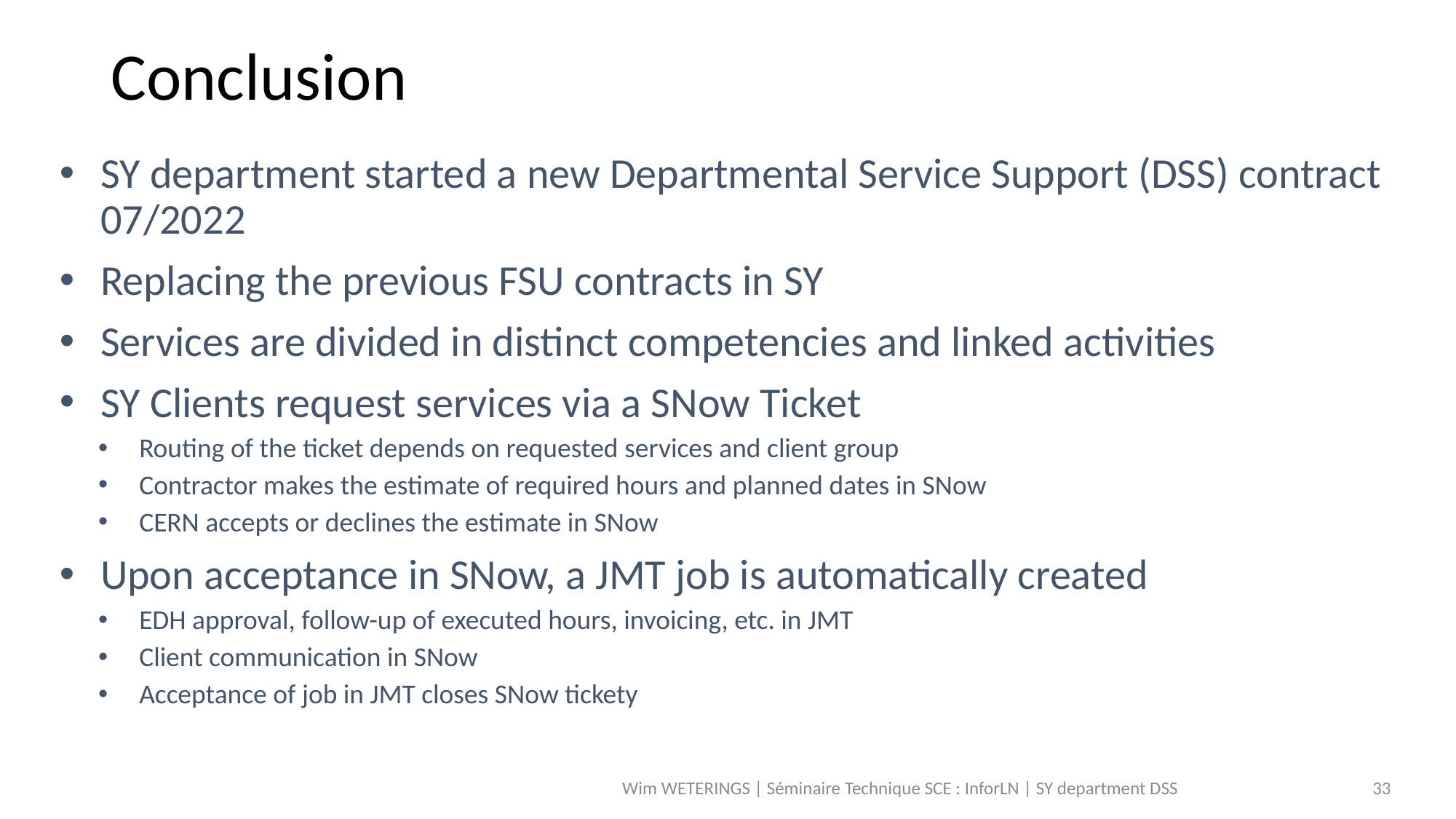

# Conclusion
SY department started a new Departmental Service Support (DSS) contract 07/2022
Replacing the previous FSU contracts in SY
Services are divided in distinct competencies and linked activities
SY Clients request services via a SNow Ticket
Routing of the ticket depends on requested services and client group
Contractor makes the estimate of required hours and planned dates in SNow
CERN accepts or declines the estimate in SNow
Upon acceptance in SNow, a JMT job is automatically created
EDH approval, follow-up of executed hours, invoicing, etc. in JMT
Client communication in SNow
Acceptance of job in JMT closes SNow tickety

Wim WETERINGS | Séminaire Technique SCE : InforLN | SY department DSS
33